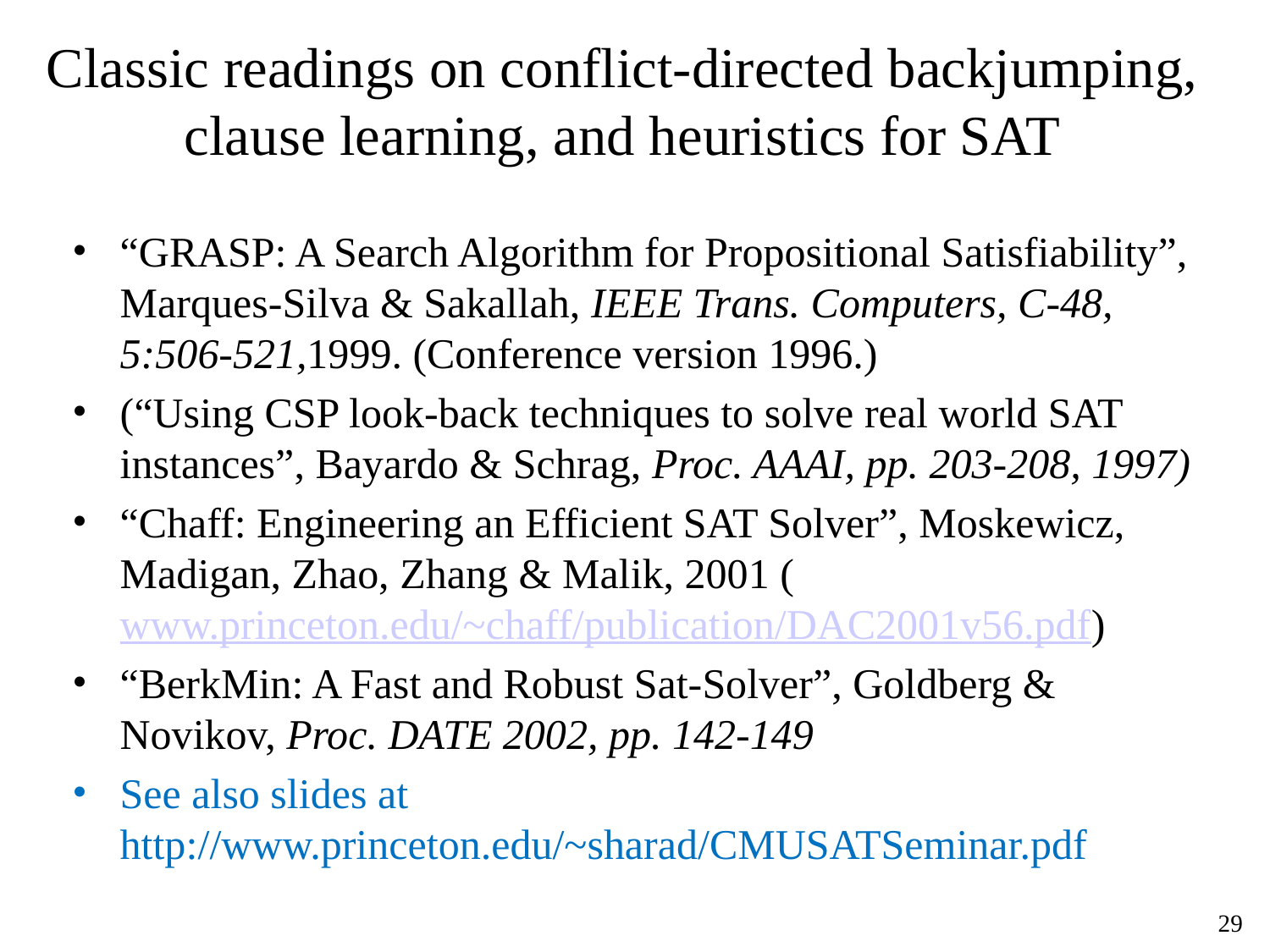

# Classic readings on conflict-directed backjumping, clause learning, and heuristics for SAT
“GRASP: A Search Algorithm for Propositional Satisfiability”, Marques-Silva & Sakallah, IEEE Trans. Computers, C-48, 5:506-521,1999. (Conference version 1996.)
(“Using CSP look-back techniques to solve real world SAT instances”, Bayardo & Schrag, Proc. AAAI, pp. 203-208, 1997)
“Chaff: Engineering an Efficient SAT Solver”, Moskewicz, Madigan, Zhao, Zhang & Malik, 2001 (www.princeton.edu/~chaff/publication/DAC2001v56.pdf)
“BerkMin: A Fast and Robust Sat-Solver”, Goldberg & Novikov, Proc. DATE 2002, pp. 142-149
See also slides at http://www.princeton.edu/~sharad/CMUSATSeminar.pdf
29